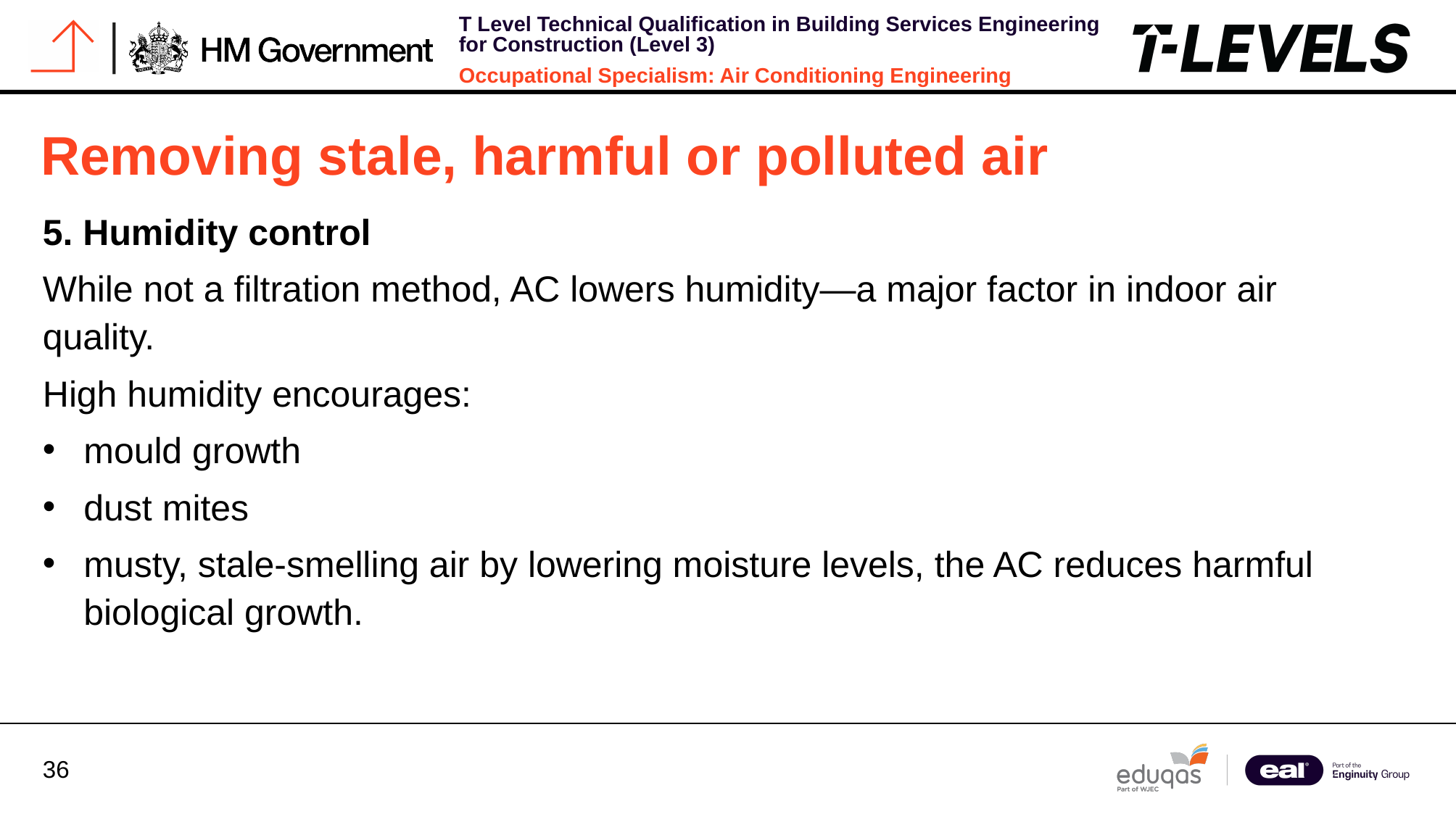

Removing stale, harmful or polluted air
5. Humidity control
While not a filtration method, AC lowers humidity—a major factor in indoor air quality.
High humidity encourages:
mould growth
dust mites
musty, stale-smelling air by lowering moisture levels, the AC reduces harmful biological growth.